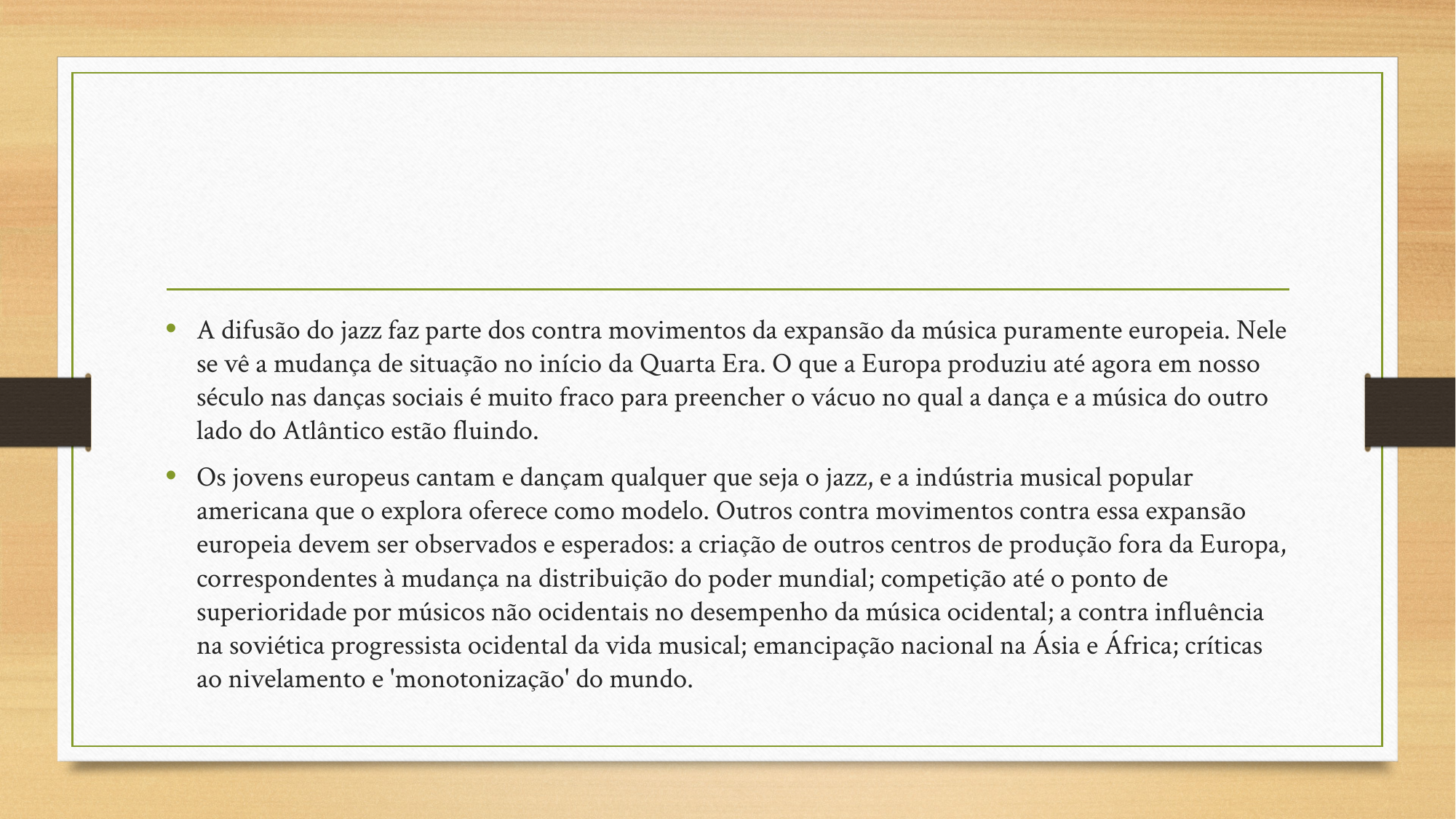

#
A difusão do jazz faz parte dos contra movimentos da expansão da música puramente europeia. Nele se vê a mudança de situação no início da Quarta Era. O que a Europa produziu até agora em nosso século nas danças sociais é muito fraco para preencher o vácuo no qual a dança e a música do outro lado do Atlântico estão fluindo.
Os jovens europeus cantam e dançam qualquer que seja o jazz, e a indústria musical popular americana que o explora oferece como modelo. Outros contra movimentos contra essa expansão europeia devem ser observados e esperados: a criação de outros centros de produção fora da Europa, correspondentes à mudança na distribuição do poder mundial; competição até o ponto de superioridade por músicos não ocidentais no desempenho da música ocidental; a contra influência na soviética progressista ocidental da vida musical; emancipação nacional na Ásia e África; críticas ao nivelamento e 'monotonização' do mundo.